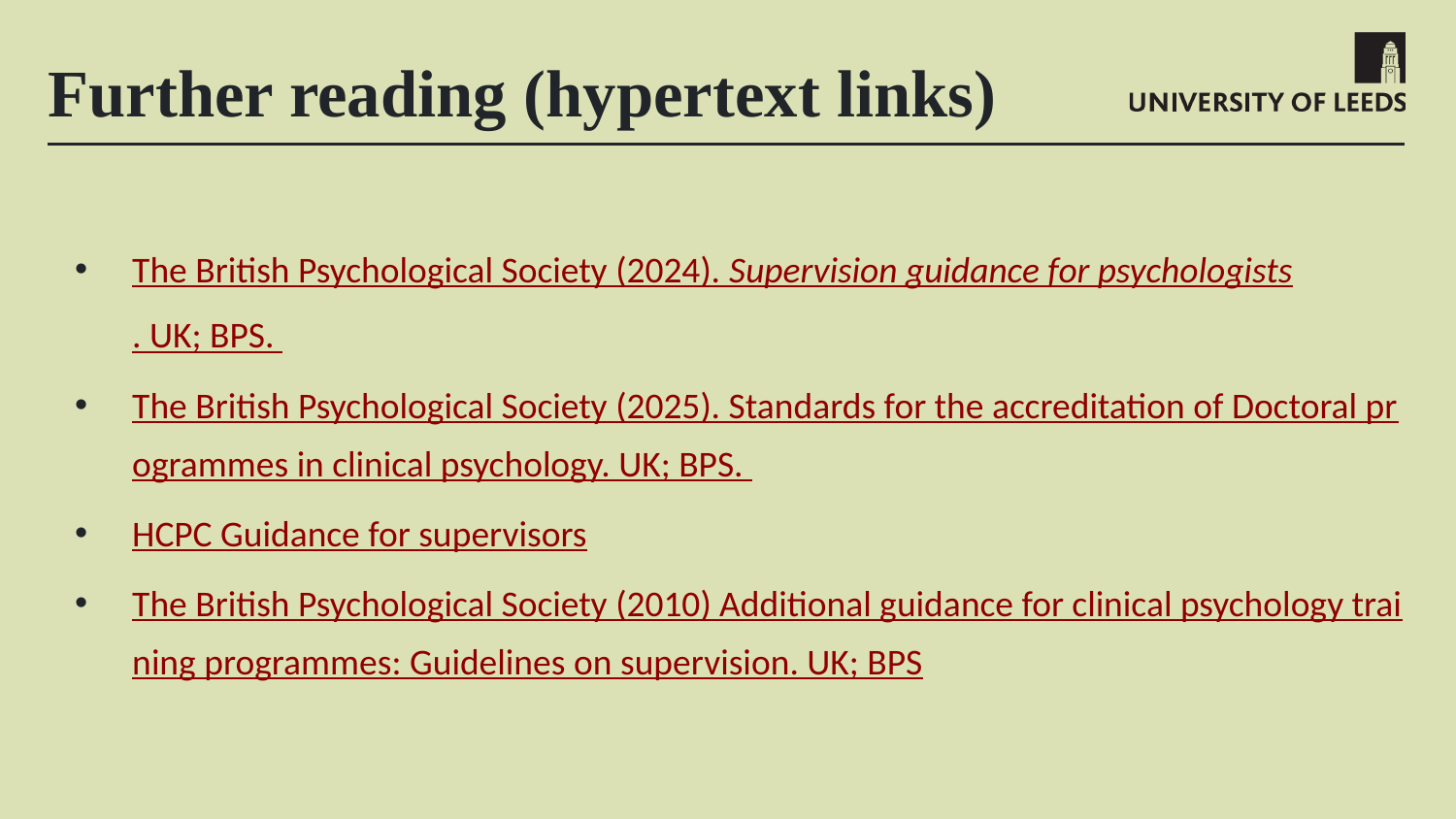

# Further reading (hypertext links)
The British Psychological Society (2024). Supervision guidance for psychologists. UK; BPS.
The British Psychological Society (2025). Standards for the accreditation of Doctoral programmes in clinical psychology. UK; BPS.
HCPC Guidance for supervisors
The British Psychological Society (2010) Additional guidance for clinical psychology training programmes: Guidelines on supervision. UK; BPS